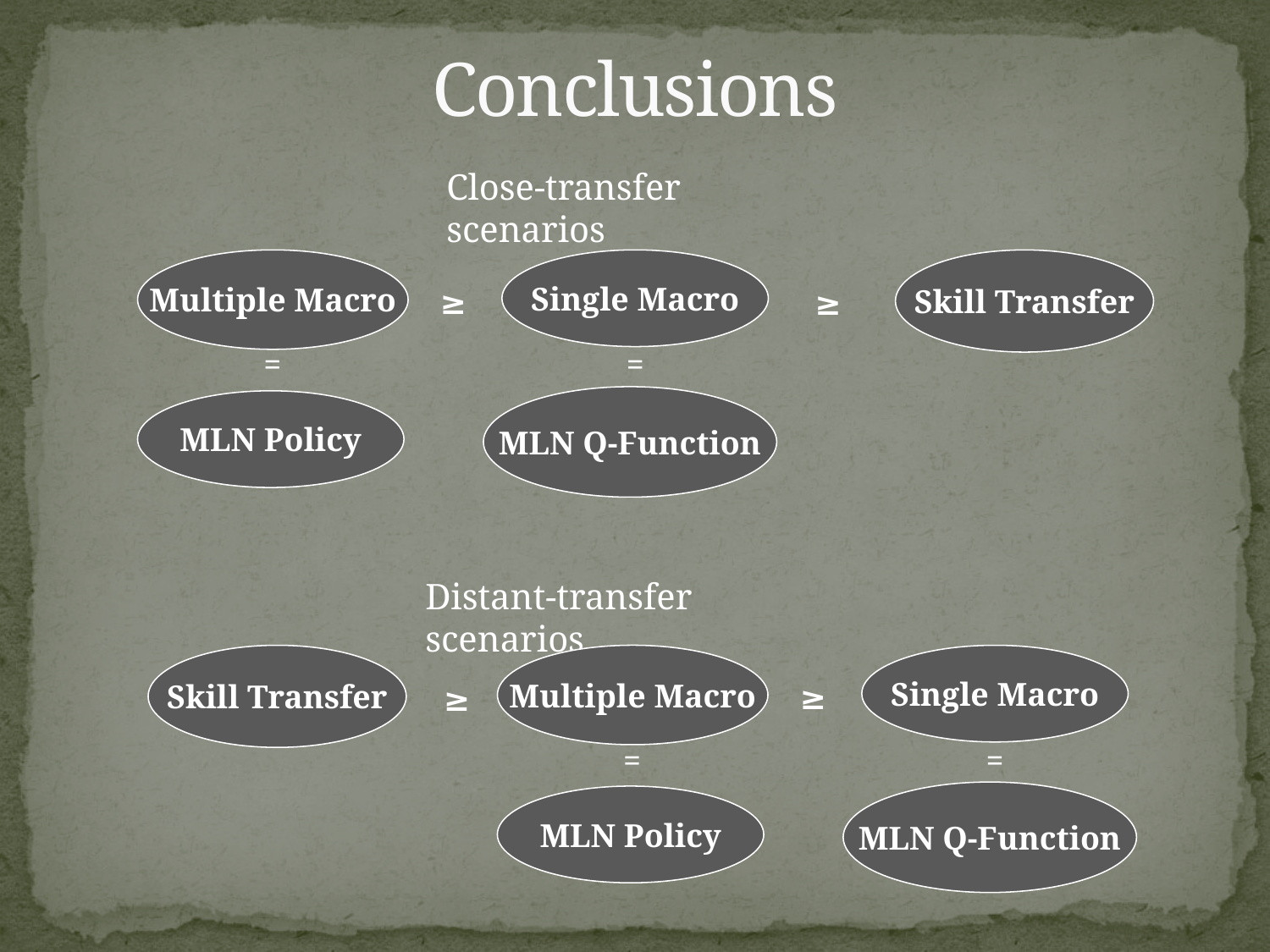

# Conclusions
Close-transfer scenarios
Multiple Macro
Single Macro
Skill Transfer
≥
≥
=
=
MLN Q-Function
MLN Policy
Distant-transfer scenarios
Skill Transfer
Multiple Macro
Single Macro
≥
≥
=
=
MLN Q-Function
MLN Policy